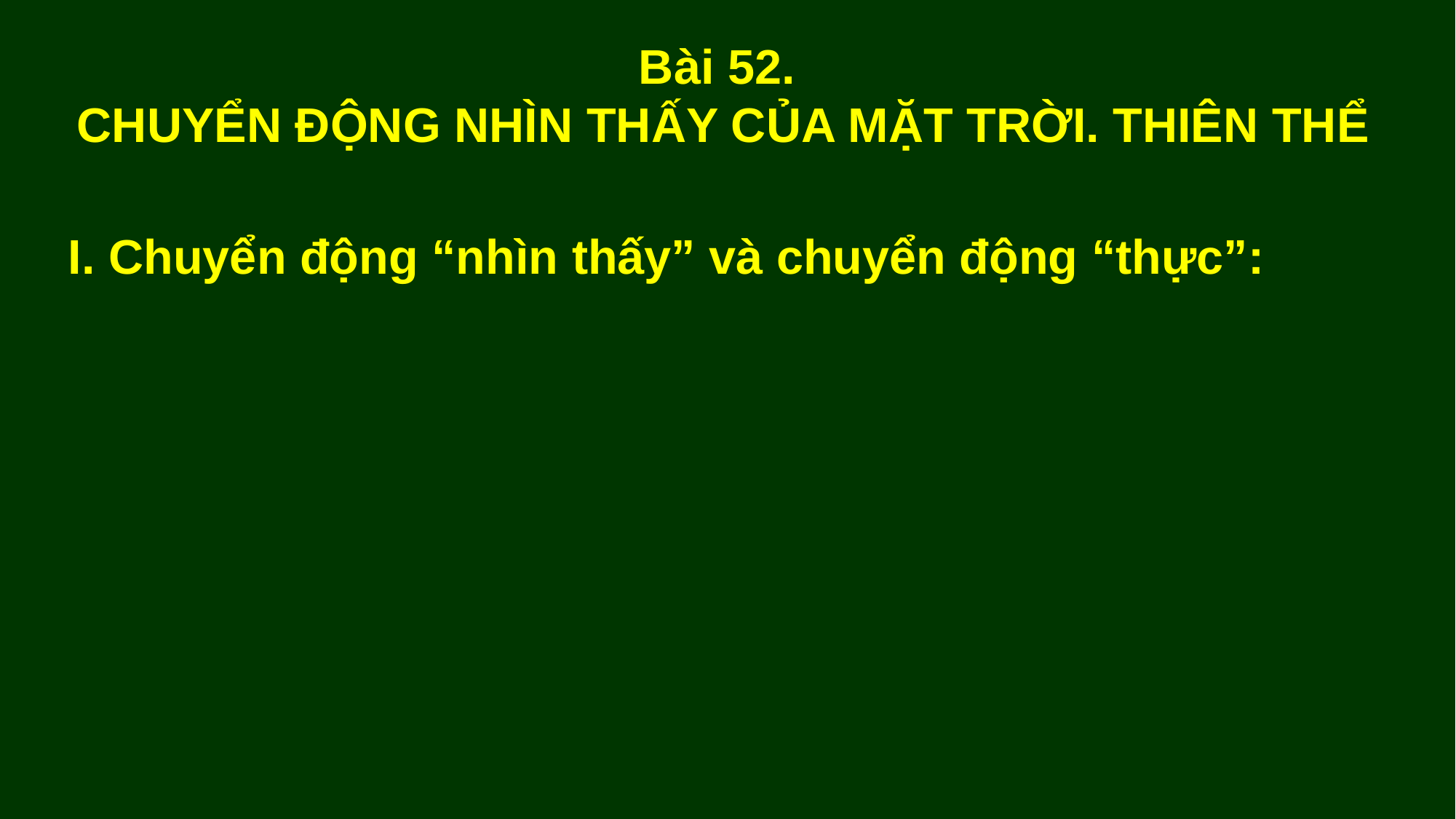

Bài 52.
CHUYỂN ĐỘNG NHÌN THẤY CỦA MẶT TRỜI. THIÊN THỂ
I. Chuyển động “nhìn thấy” và chuyển động “thực”: